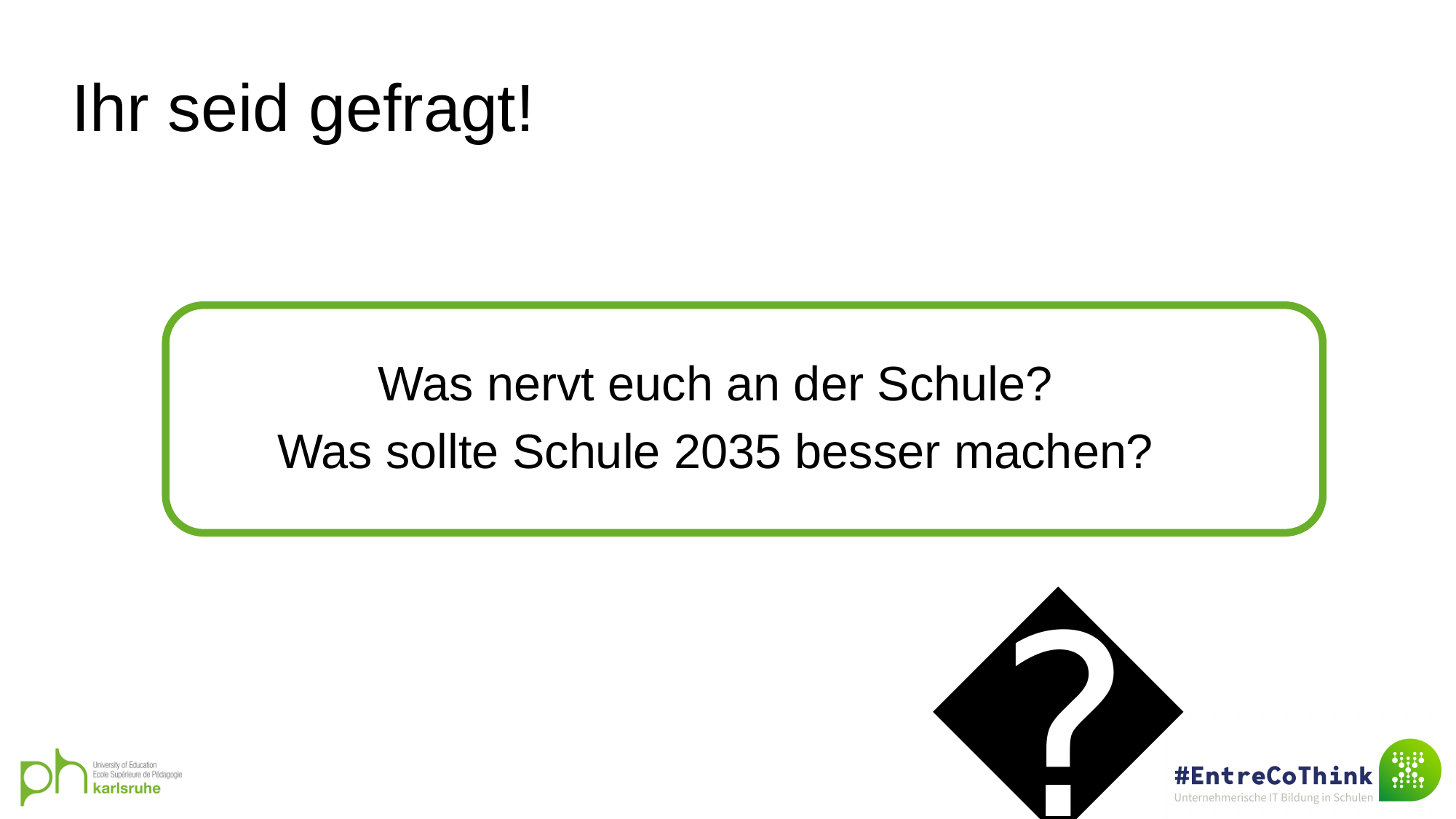

Ihr seid gefragt!

Was nervt euch an der Schule?
Was sollte Schule 2035 besser machen?
🤔